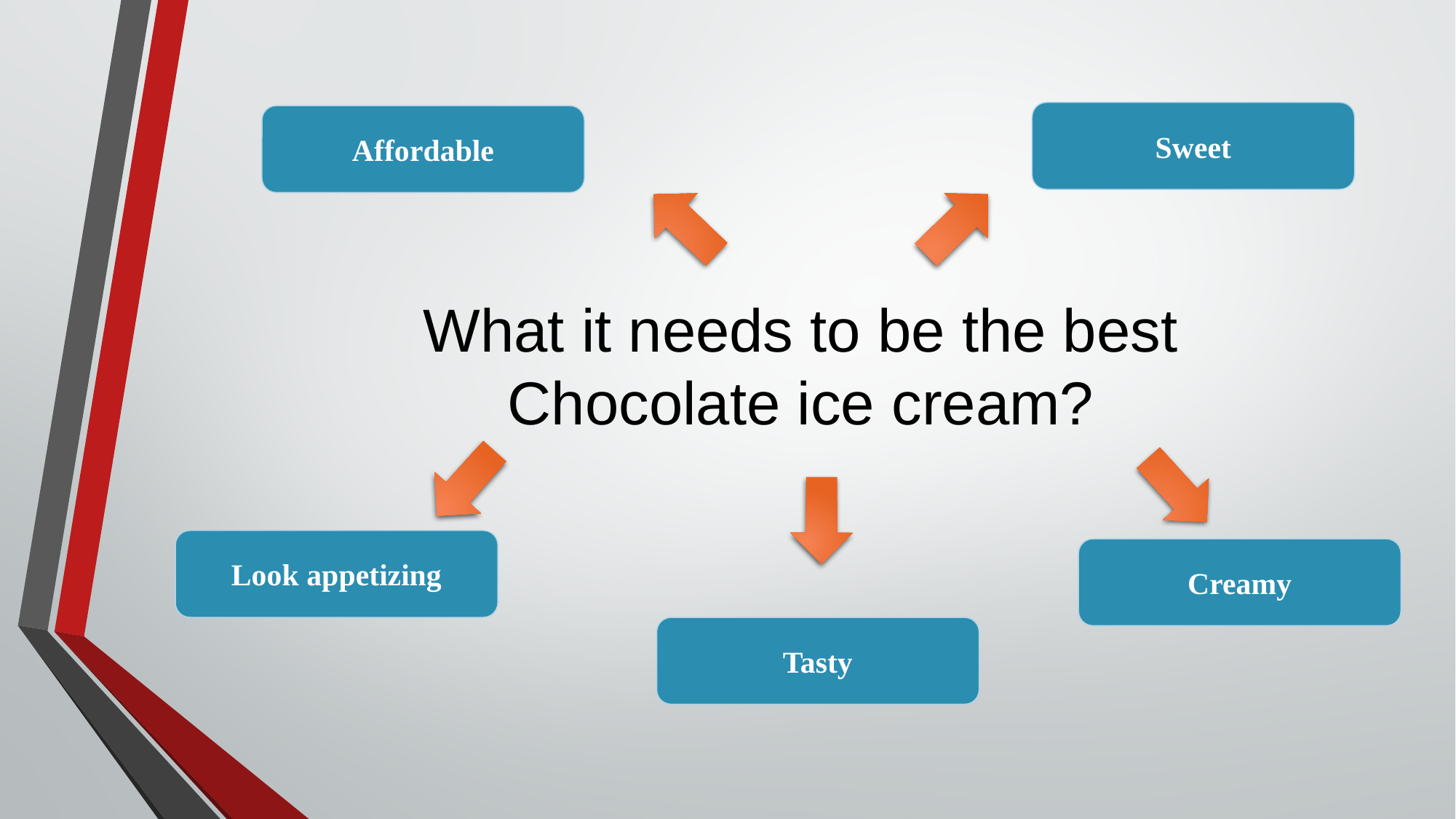

Sweet
Affordable

# What it needs to be the best Chocolate ice cream?

Look appetizing
Creamy
Tasty